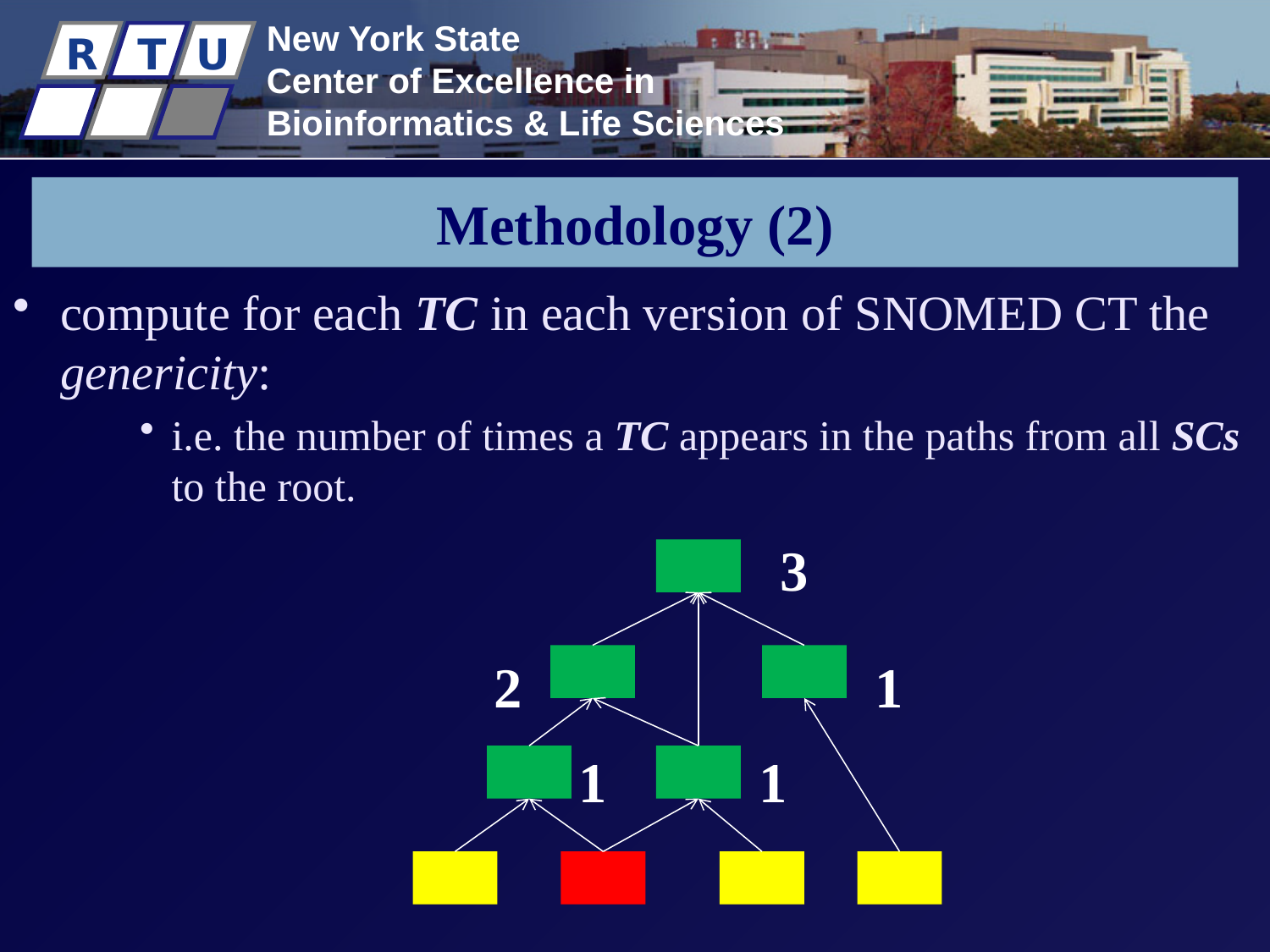

# Methodology (2)
compute for each TC in each version of SNOMED CT the genericity:
i.e. the number of times a TC appears in the paths from all SCs to the root.
3

2

1
1
1